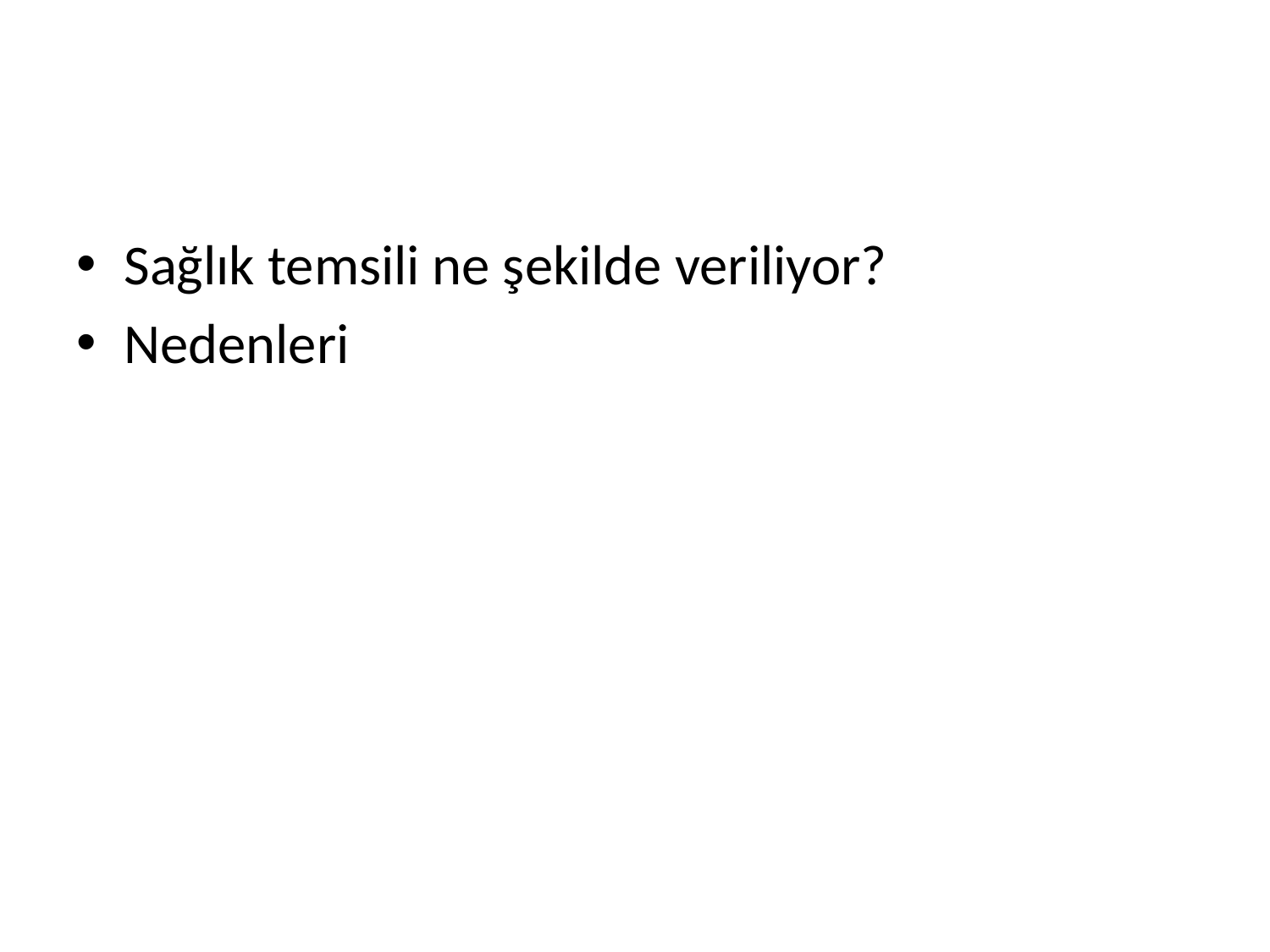

#
Sağlık temsili ne şekilde veriliyor?
Nedenleri